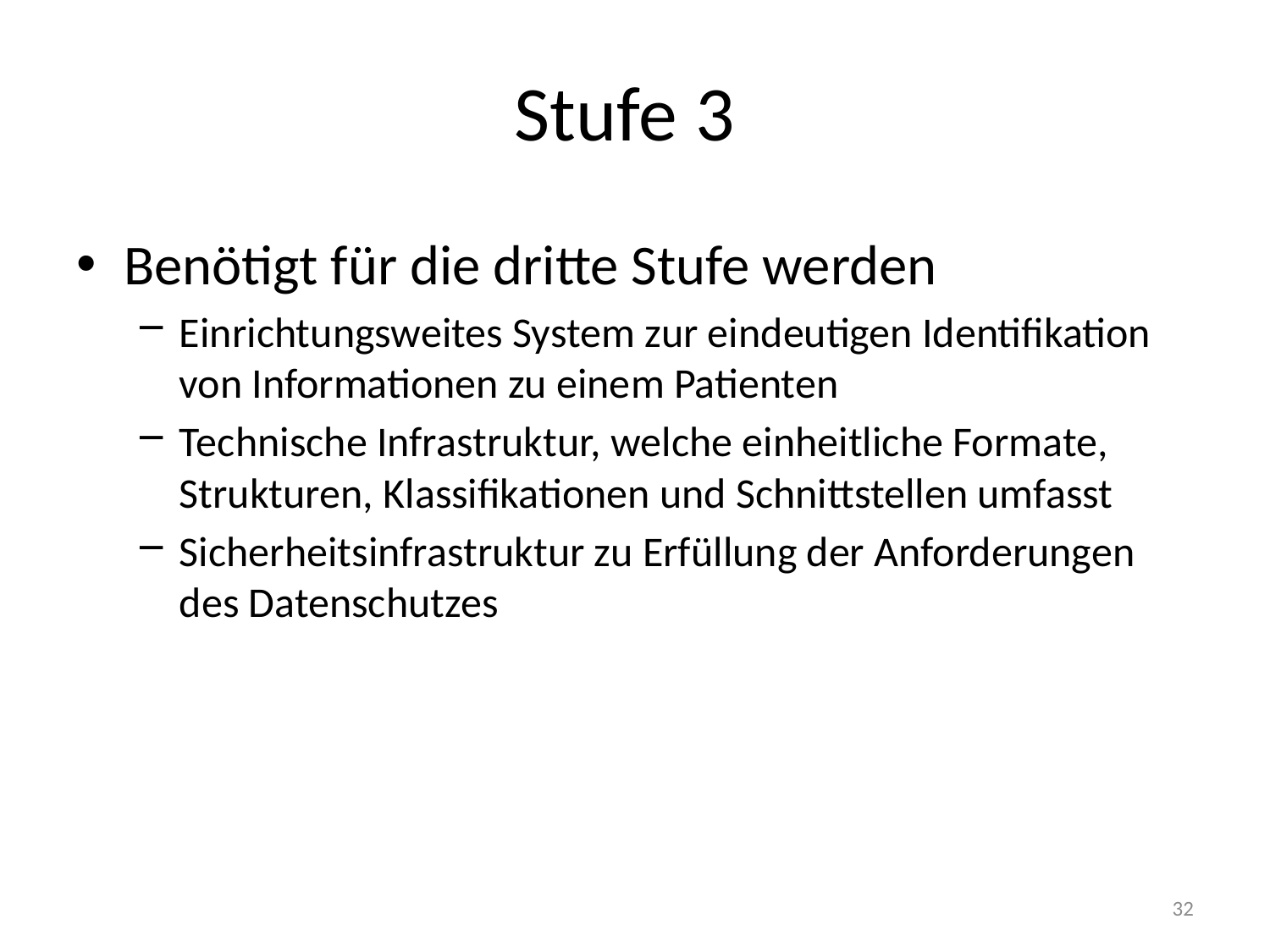

# Stufe 3
Benötigt für die dritte Stufe werden
Einrichtungsweites System zur eindeutigen Identifikation von Informationen zu einem Patienten
Technische Infrastruktur, welche einheitliche Formate, Strukturen, Klassifikationen und Schnittstellen umfasst
Sicherheitsinfrastruktur zu Erfüllung der Anforderungen des Datenschutzes

32